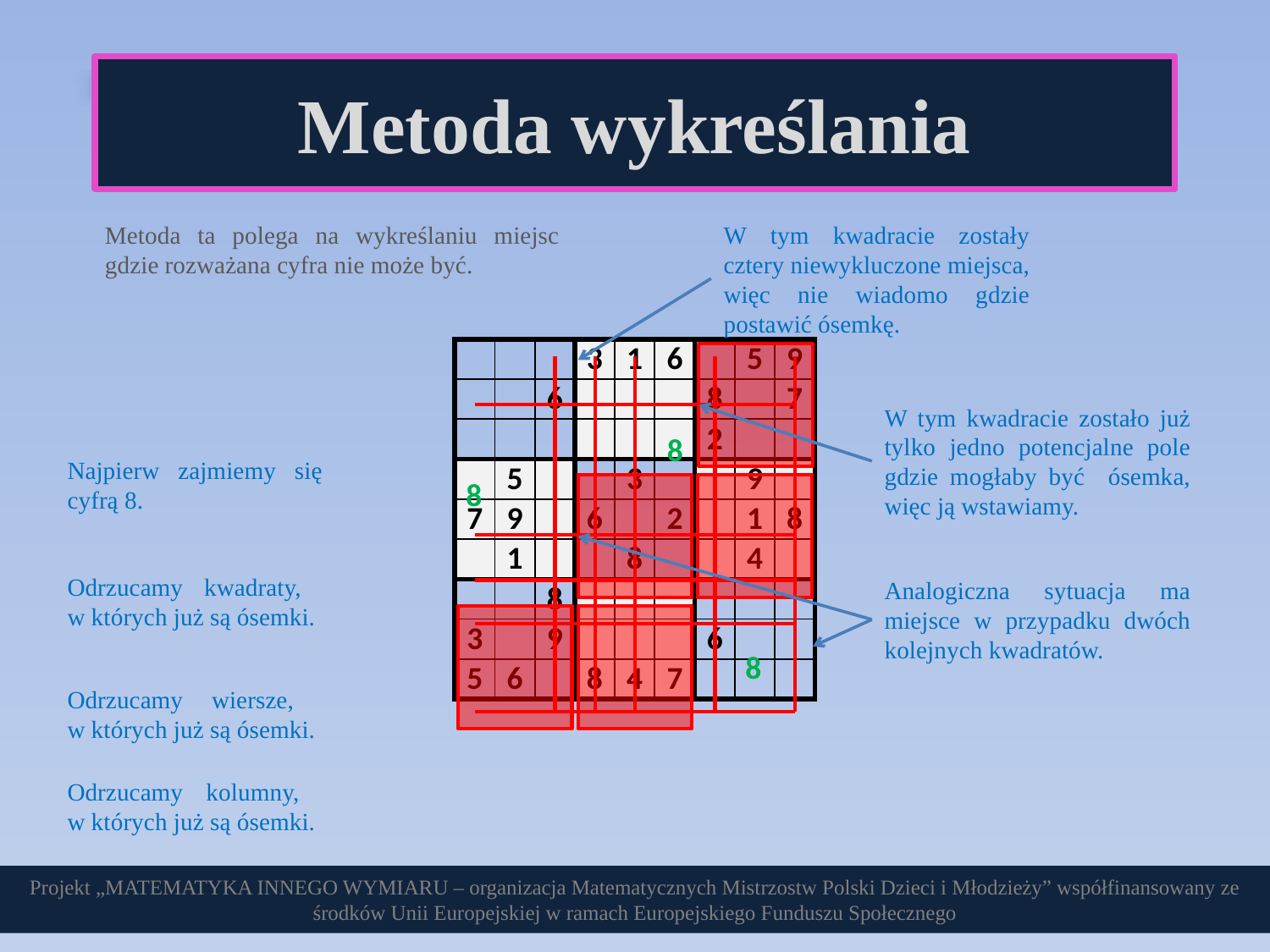

Metoda wykreślania
Metoda ta polega na wykreślaniu miejsc gdzie rozważana cyfra nie może być.
W tym kwadracie zostały cztery niewykluczone miejsca, więc nie wiadomo gdzie postawić ósemkę.
|  |  |  | 3 | 1 | 6 |  | 5 | 9 |
| --- | --- | --- | --- | --- | --- | --- | --- | --- |
|  |  | 6 |  |  |  | 8 |  | 7 |
|  |  |  |  |  |  | 2 |  |  |
|  | 5 |  |  | 3 |  |  | 9 |  |
| 7 | 9 |  | 6 |  | 2 |  | 1 | 8 |
|  | 1 |  |  | 8 |  |  | 4 |  |
|  |  | 8 |  |  |  |  |  |  |
| 3 |  | 9 |  |  |  | 6 |  |  |
| 5 | 6 |  | 8 | 4 | 7 |  |  |  |

W tym kwadracie zostało już tylko jedno potencjalne pole gdzie mogłaby być  ósemka, więc ją wstawiamy.
8
Najpierw zajmiemy się cyfrą 8.
8

Odrzucamy kwadraty,
w których już są ósemki.
Analogiczna sytuacja ma miejsce w przypadku dwóch kolejnych kwadratów.

8
Odrzucamy wiersze,
w których już są ósemki.
Odrzucamy kolumny,
w których już są ósemki.
Projekt „MATEMATYKA INNEGO WYMIARU – organizacja Matematycznych Mistrzostw Polski Dzieci i Młodzieży” współfinansowany ze środków Unii Europejskiej w ramach Europejskiego Funduszu Społecznego